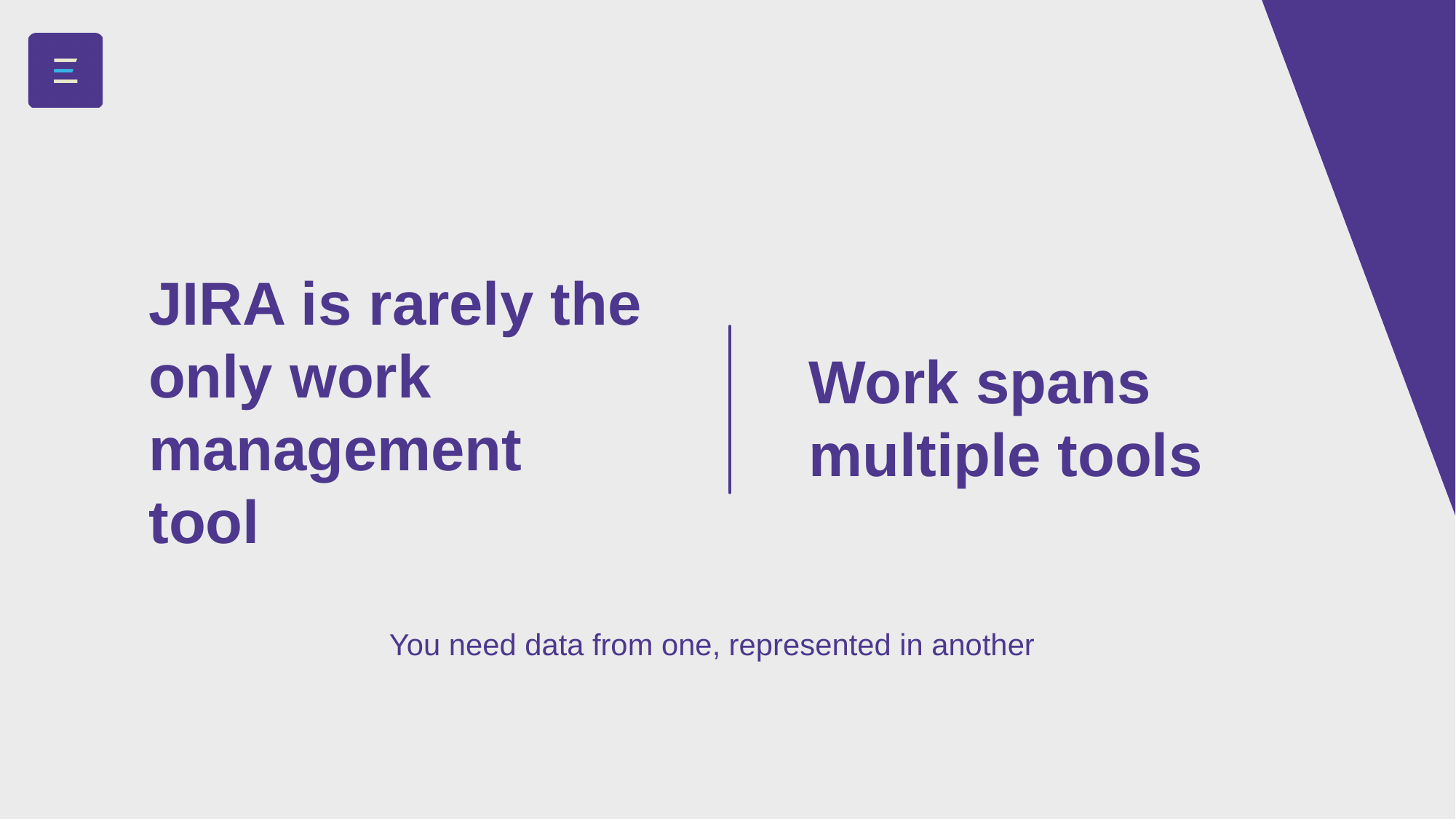

# JIRA is rarely the only work management tool
Work spans multiple tools
You need data from one, represented in another